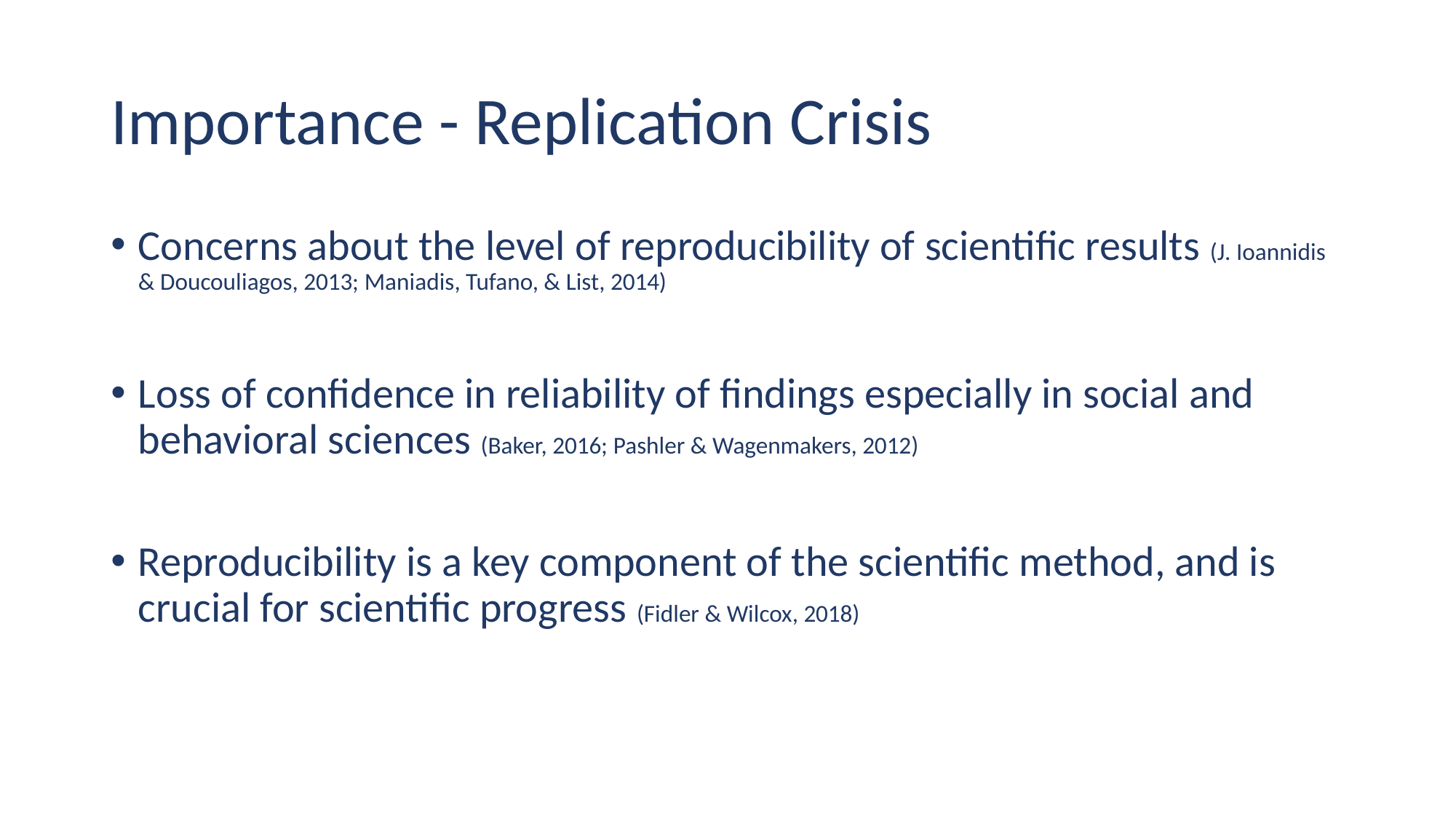

# Importance - Replication Crisis
Concerns about the level of reproducibility of scientific results (J. Ioannidis & Doucouliagos, 2013; Maniadis, Tufano, & List, 2014)

Loss of confidence in reliability of findings especially in social and behavioral sciences (Baker, 2016; Pashler & Wagenmakers, 2012)

Reproducibility is a key component of the scientific method, and is crucial for scientific progress (Fidler & Wilcox, 2018)